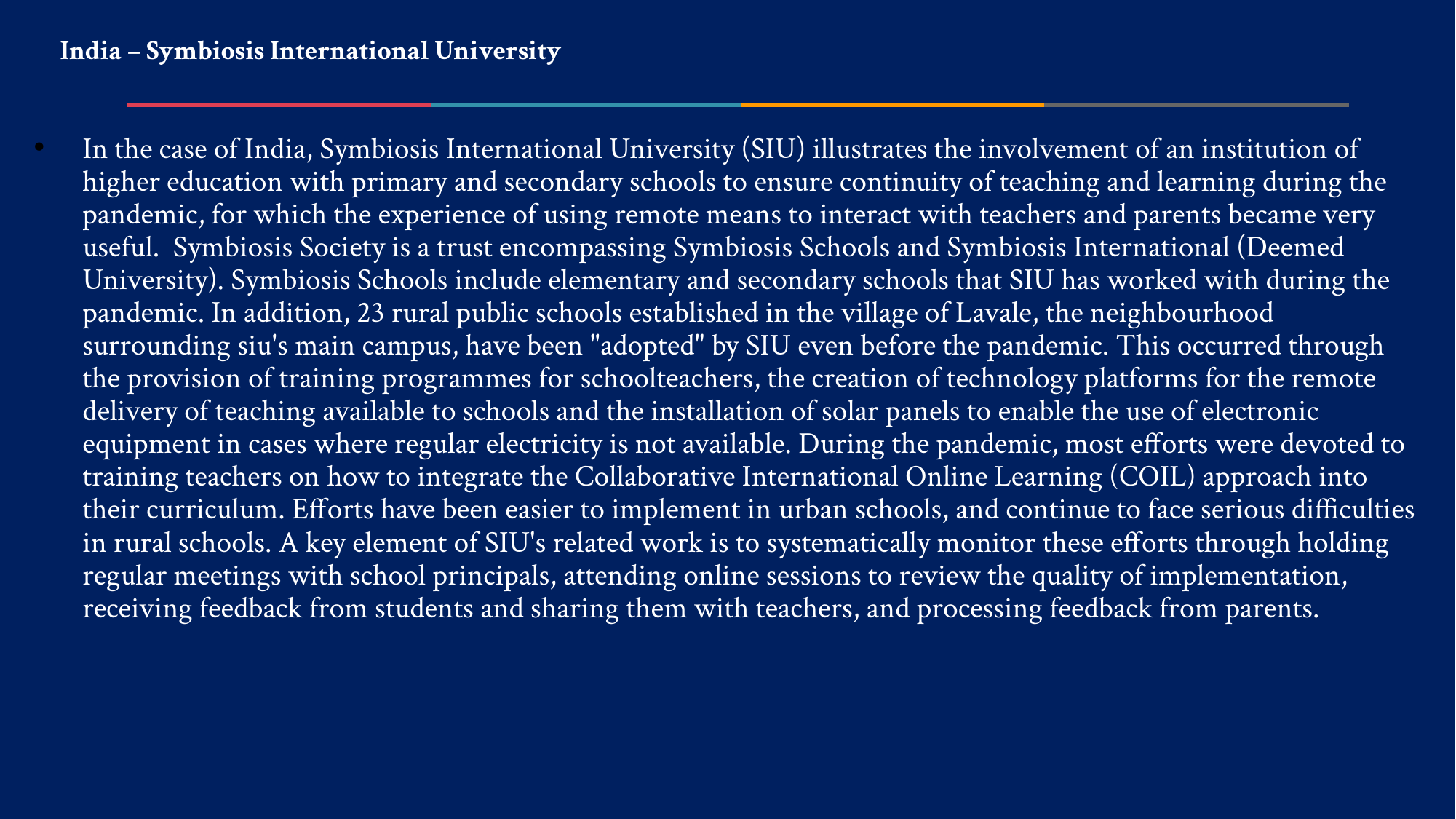

# India – Symbiosis International University
In the case of India, Symbiosis International University (SIU) illustrates the involvement of an institution of higher education with primary and secondary schools to ensure continuity of teaching and learning during the pandemic, for which the experience of using remote means to interact with teachers and parents became very useful.  Symbiosis Society is a trust encompassing Symbiosis Schools and Symbiosis International (Deemed University). Symbiosis Schools include elementary and secondary schools that SIU has worked with during the pandemic. In addition, 23 rural public schools established in the village of Lavale, the neighbourhood surrounding siu's main campus, have been "adopted" by SIU even before the pandemic. This occurred through the provision of training programmes for schoolteachers, the creation of technology platforms for the remote delivery of teaching available to schools and the installation of solar panels to enable the use of electronic equipment in cases where regular electricity is not available. During the pandemic, most efforts were devoted to training teachers on how to integrate the Collaborative International Online Learning (COIL) approach into their curriculum. Efforts have been easier to implement in urban schools, and continue to face serious difficulties in rural schools. A key element of SIU's related work is to systematically monitor these efforts through holding regular meetings with school principals, attending online sessions to review the quality of implementation, receiving feedback from students and sharing them with teachers, and processing feedback from parents.